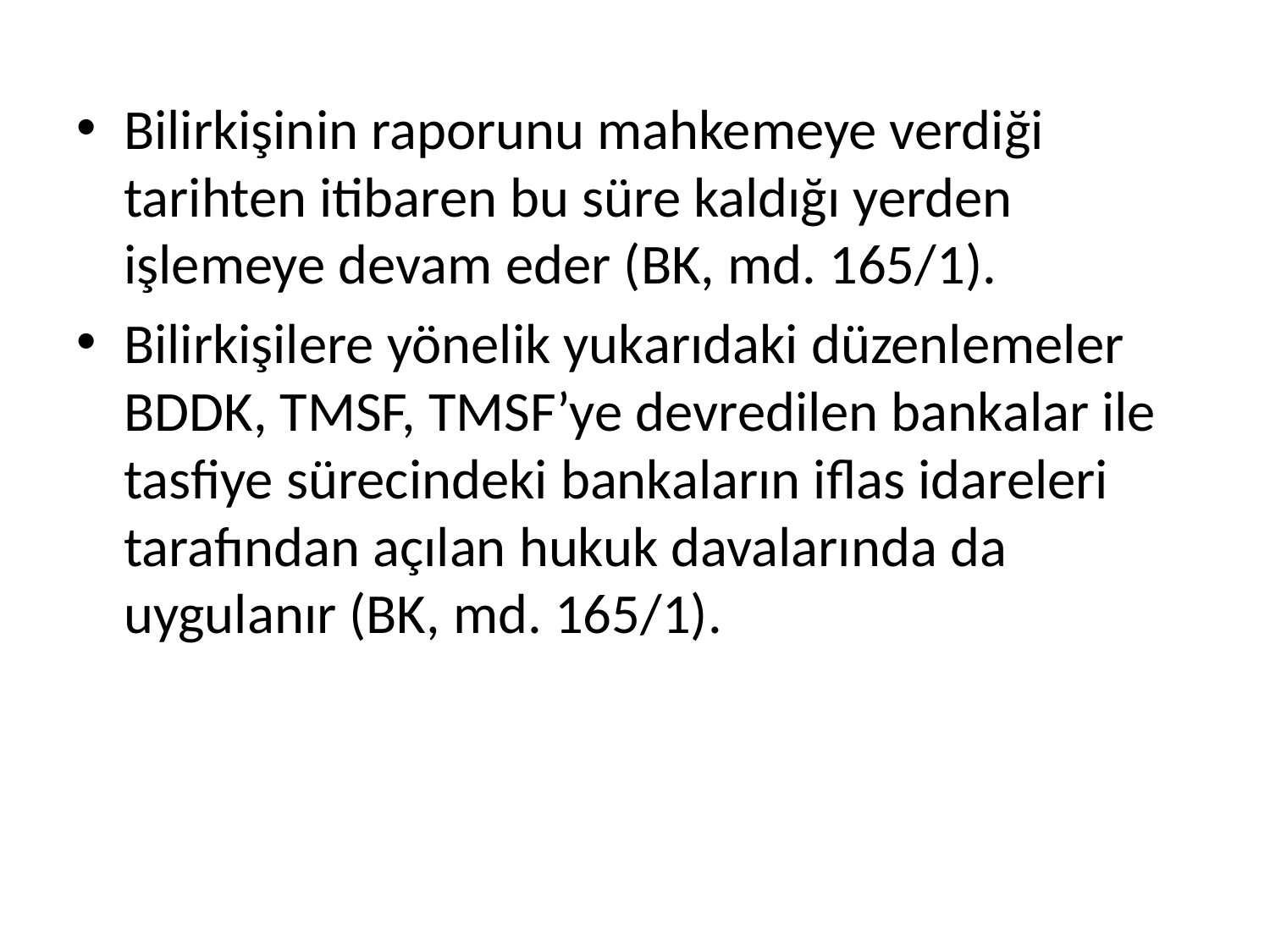

Bilirkişinin raporunu mahkemeye verdiği tarihten itibaren bu süre kaldığı yerden işlemeye devam eder (BK, md. 165/1).
Bilirkişilere yönelik yukarıdaki düzenlemeler BDDK, TMSF, TMSF’ye devredilen bankalar ile tasfiye sürecindeki bankaların iflas idareleri tarafından açılan hukuk davalarında da uygulanır (BK, md. 165/1).